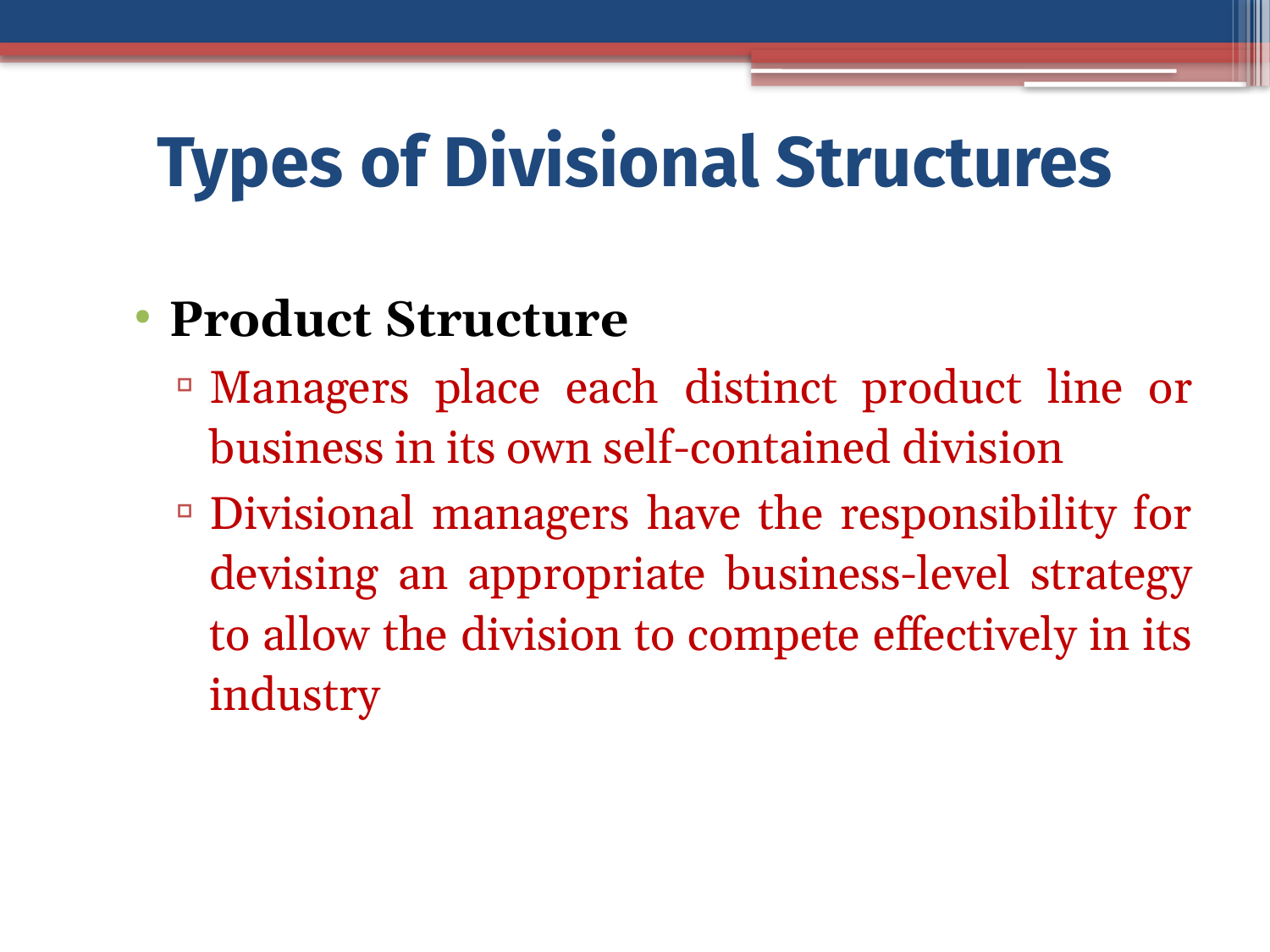

# Types of Divisional Structures
Product Structure
Managers place each distinct product line or business in its own self-contained division
Divisional managers have the responsibility for devising an appropriate business-level strategy to allow the division to compete effectively in its industry